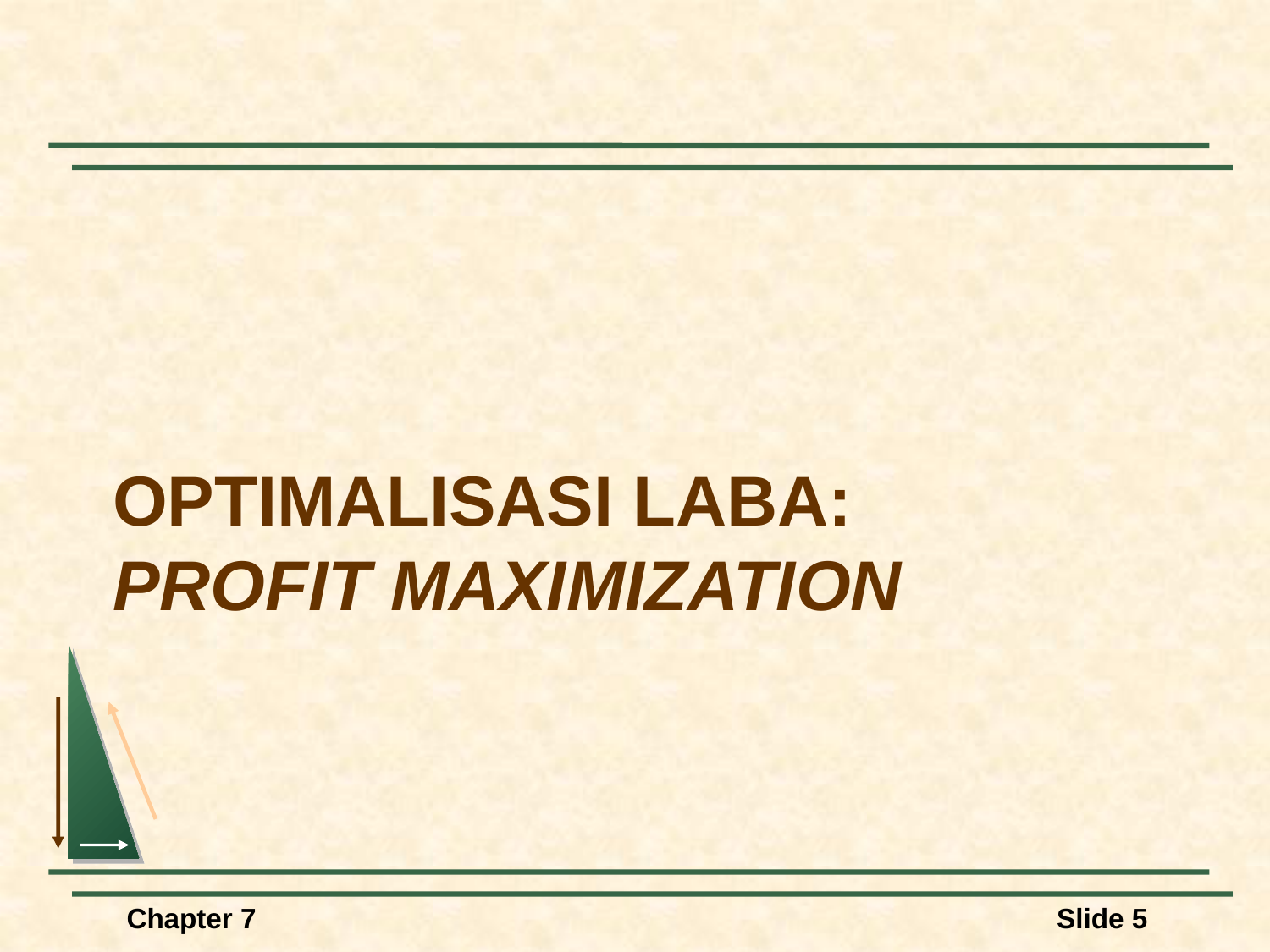

# OPTIMALISASI LABA: Profit Maximization
Chapter 7
Slide 5